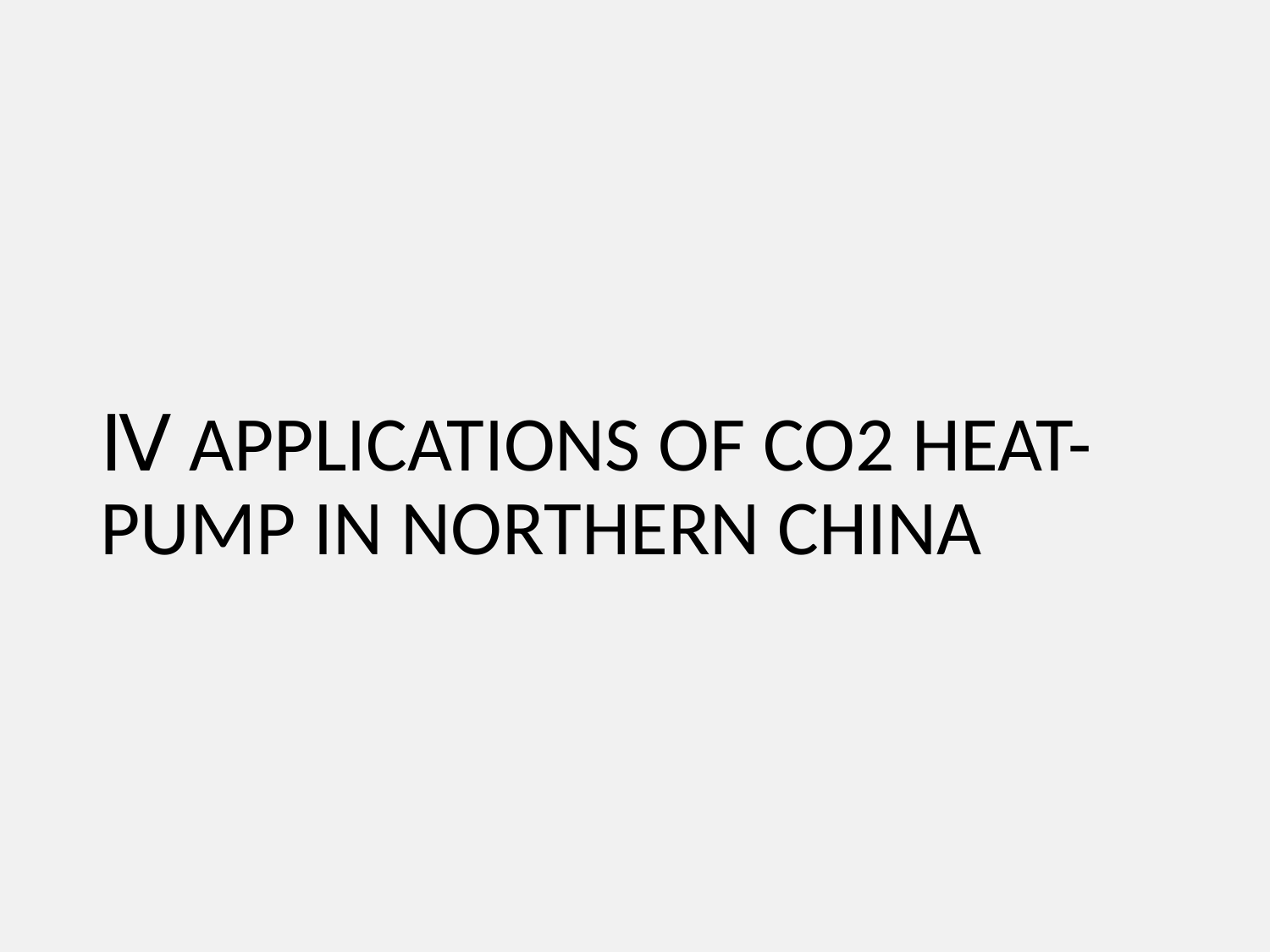

# Ⅳ APPLICATIONS OF CO2 HEAT-PUMP IN NORTHERN CHINA